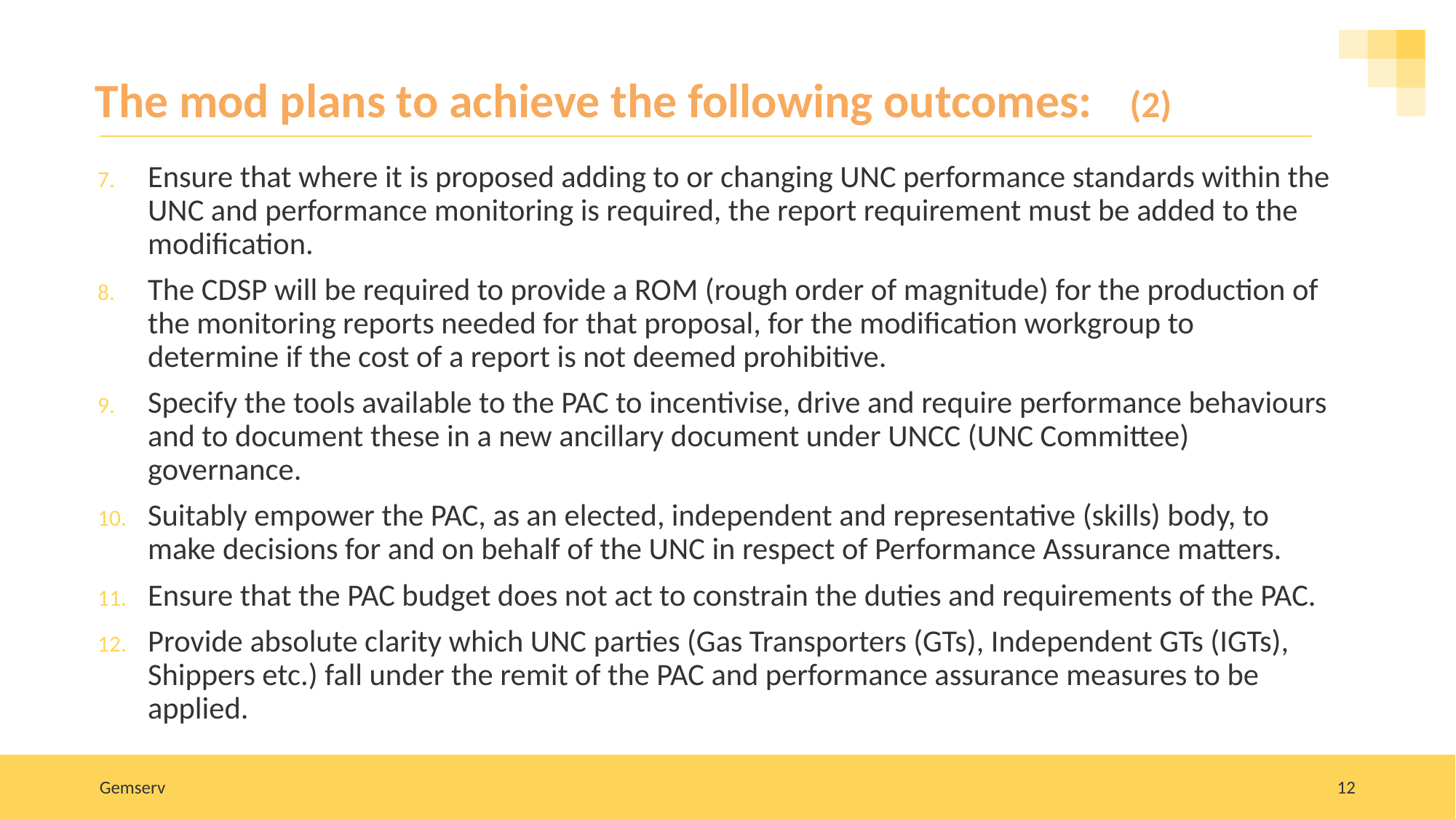

# The mod plans to achieve the following outcomes: 	(2)
Ensure that where it is proposed adding to or changing UNC performance standards within the UNC and performance monitoring is required, the report requirement must be added to the modification.
The CDSP will be required to provide a ROM (rough order of magnitude) for the production of the monitoring reports needed for that proposal, for the modification workgroup to determine if the cost of a report is not deemed prohibitive.
Specify the tools available to the PAC to incentivise, drive and require performance behaviours and to document these in a new ancillary document under UNCC (UNC Committee) governance.
Suitably empower the PAC, as an elected, independent and representative (skills) body, to make decisions for and on behalf of the UNC in respect of Performance Assurance matters.
Ensure that the PAC budget does not act to constrain the duties and requirements of the PAC.
Provide absolute clarity which UNC parties (Gas Transporters (GTs), Independent GTs (IGTs), Shippers etc.) fall under the remit of the PAC and performance assurance measures to be applied.

Gemserv
12